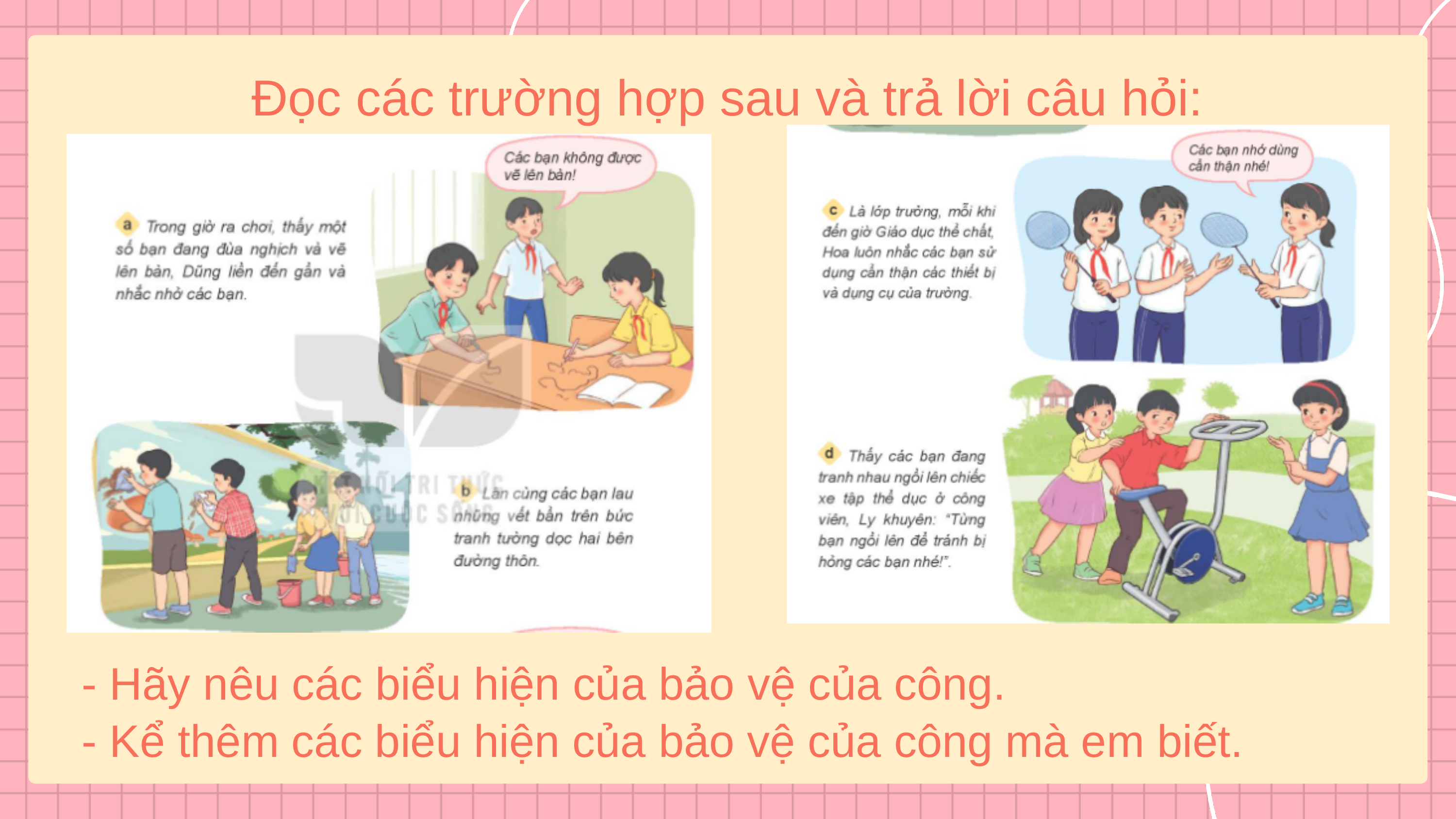

Đọc các trường hợp sau và trả lời câu hỏi:

- Hãy nêu các biểu hiện của bảo vệ của công.
- Kể thêm các biểu hiện của bảo vệ của công mà em biết.